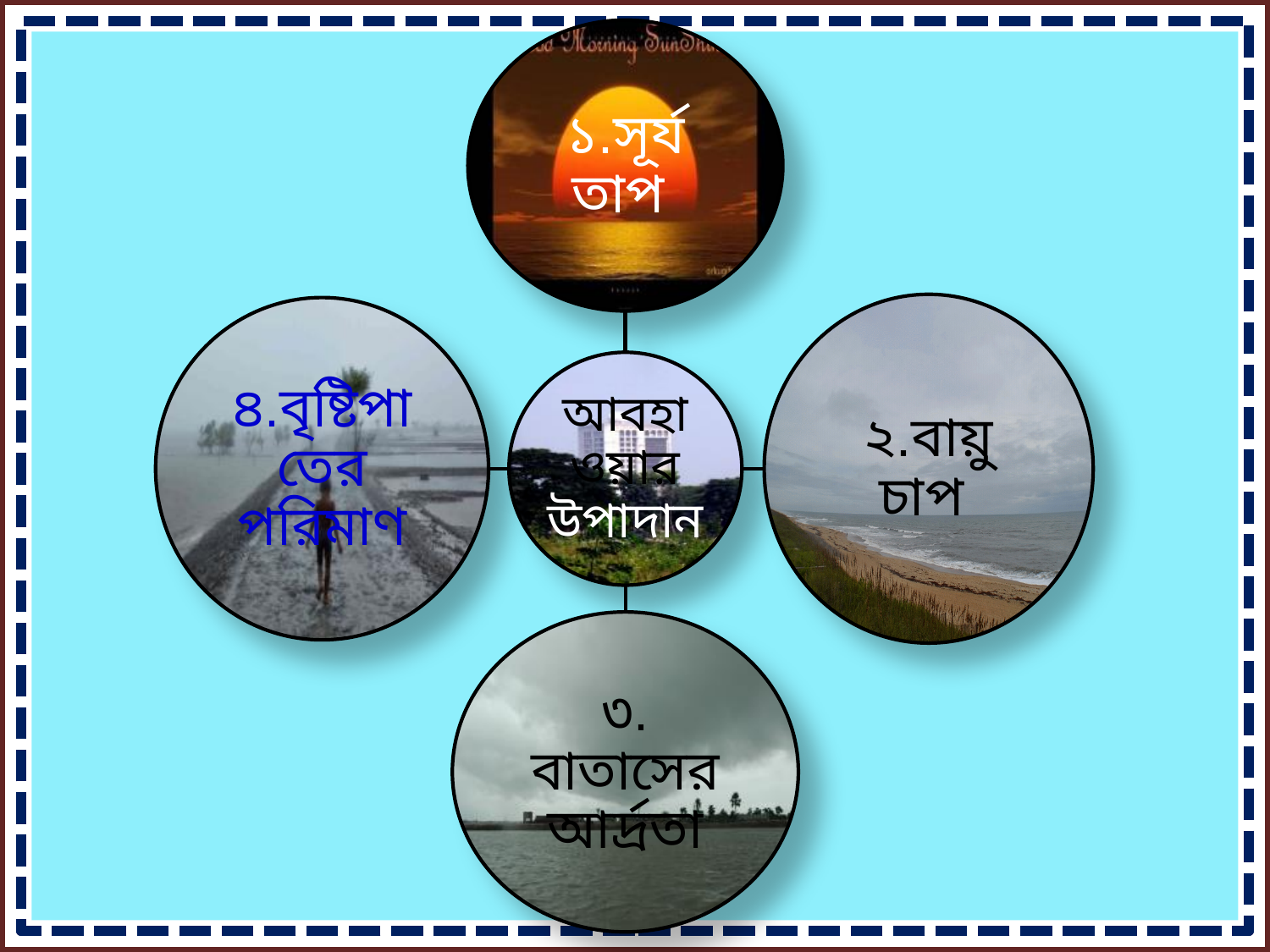

আবহাওয়ার উপাদান

১.সূর্য তাপ

২.বায়ু চাপ

৩. বাতাসের আর্দ্রতা

৪.বৃষ্টিপাতের পরিমাণ